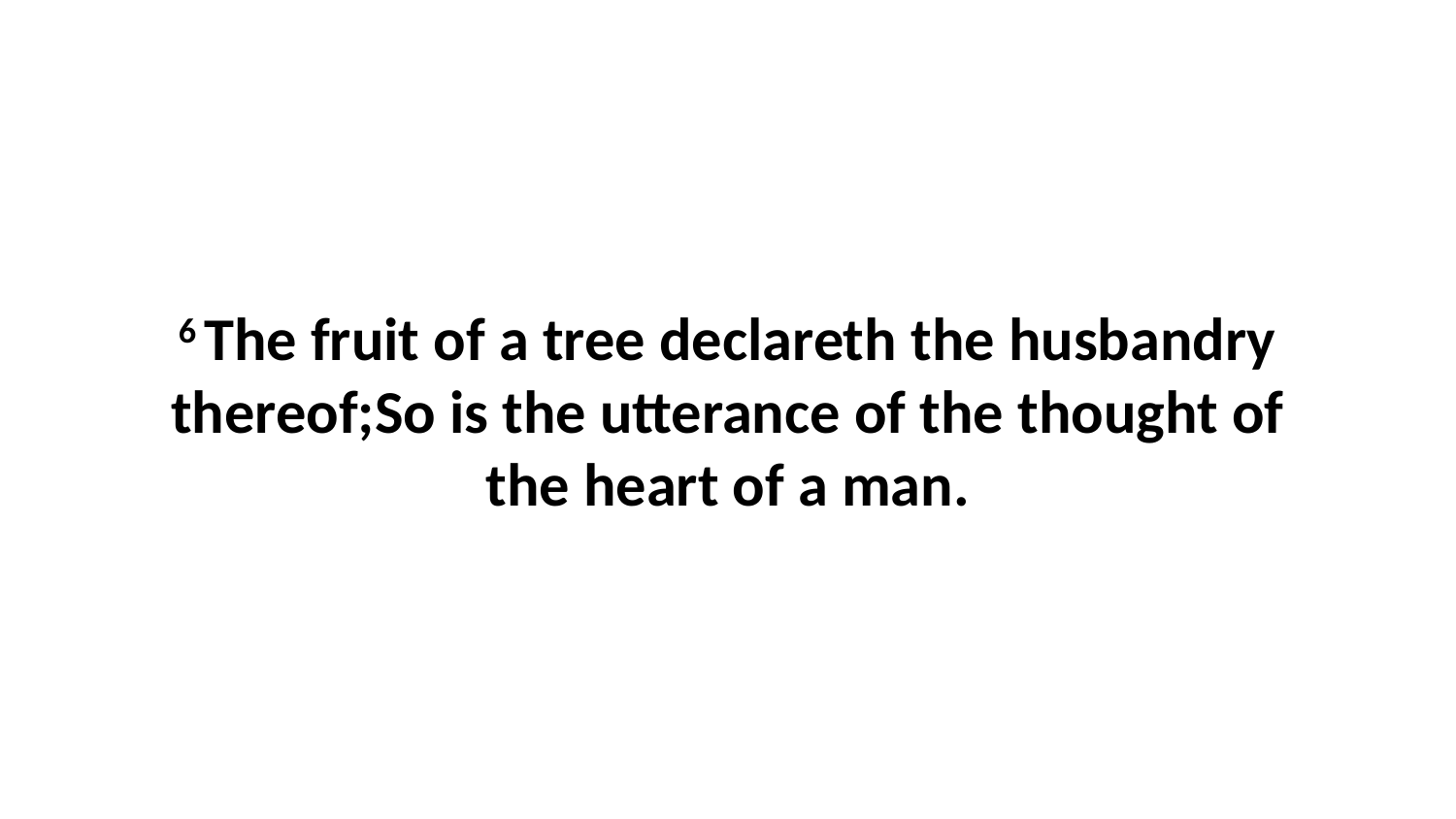

6 The fruit of a tree declareth the husbandry thereof;So is the utterance of the thought of the heart of a man.